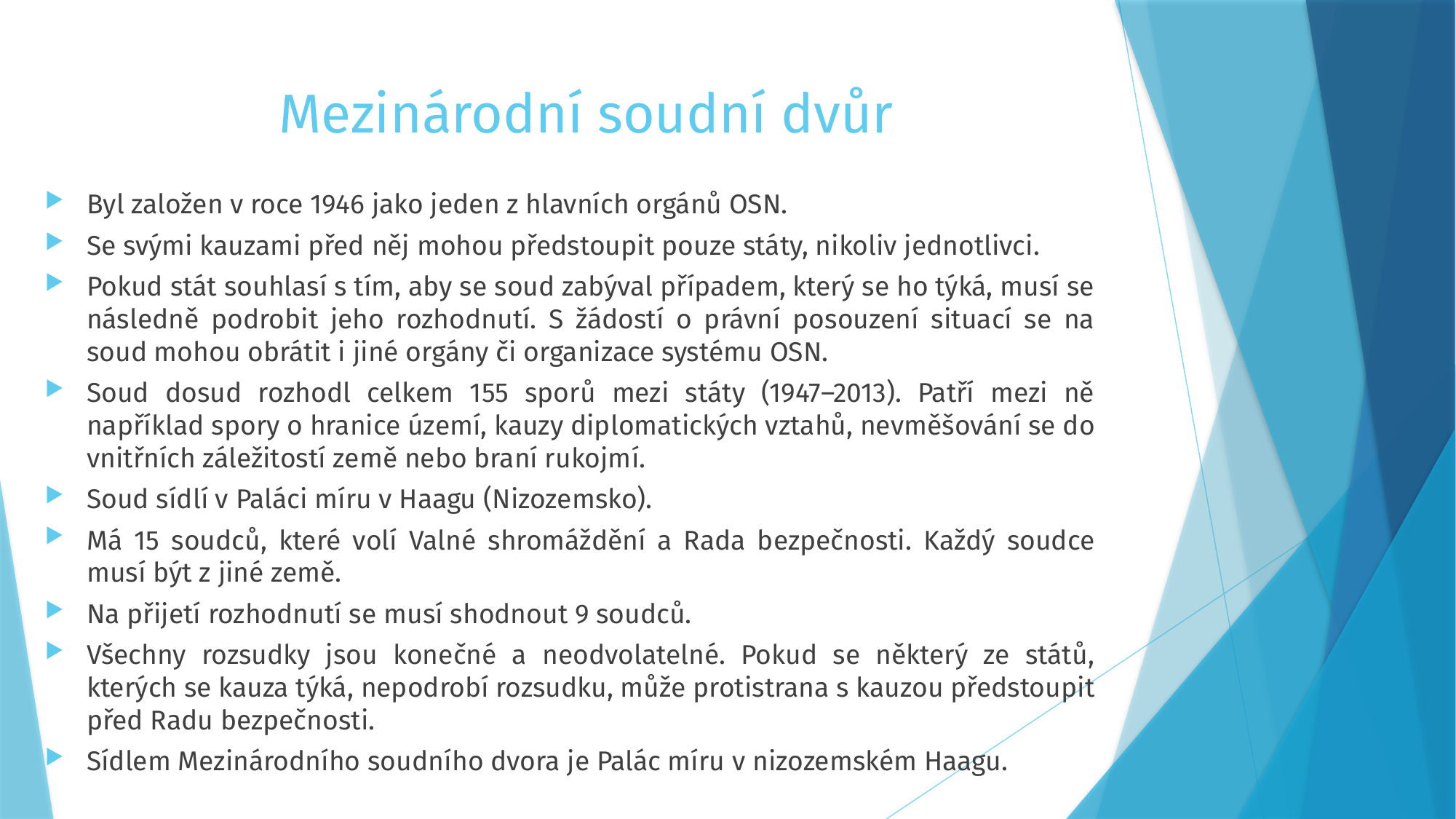

# Mezinárodní soudní dvůr
Byl založen v roce 1946 jako jeden z hlavních orgánů OSN.
Se svými kauzami před něj mohou předstoupit pouze státy, nikoliv jednotlivci.
Pokud stát souhlasí s tím, aby se soud zabýval případem, který se ho týká, musí se následně podrobit jeho rozhodnutí. S žádostí o právní posouzení situací se na soud mohou obrátit i jiné orgány či organizace systému OSN.
Soud dosud rozhodl celkem 155 sporů mezi státy (1947–2013). Patří mezi ně například spory o hranice území, kauzy diplomatických vztahů, nevměšování se do vnitřních záležitostí země nebo braní rukojmí.
Soud sídlí v Paláci míru v Haagu (Nizozemsko).
Má 15 soudců, které volí Valné shromáždění a Rada bezpečnosti. Každý soudce musí být z jiné země.
Na přijetí rozhodnutí se musí shodnout 9 soudců.
Všechny rozsudky jsou konečné a neodvolatelné. Pokud se některý ze států, kterých se kauza týká, nepodrobí rozsudku, může protistrana s kauzou předstoupit před Radu bezpečnosti.
Sídlem Mezinárodního soudního dvora je Palác míru v nizozemském Haagu.